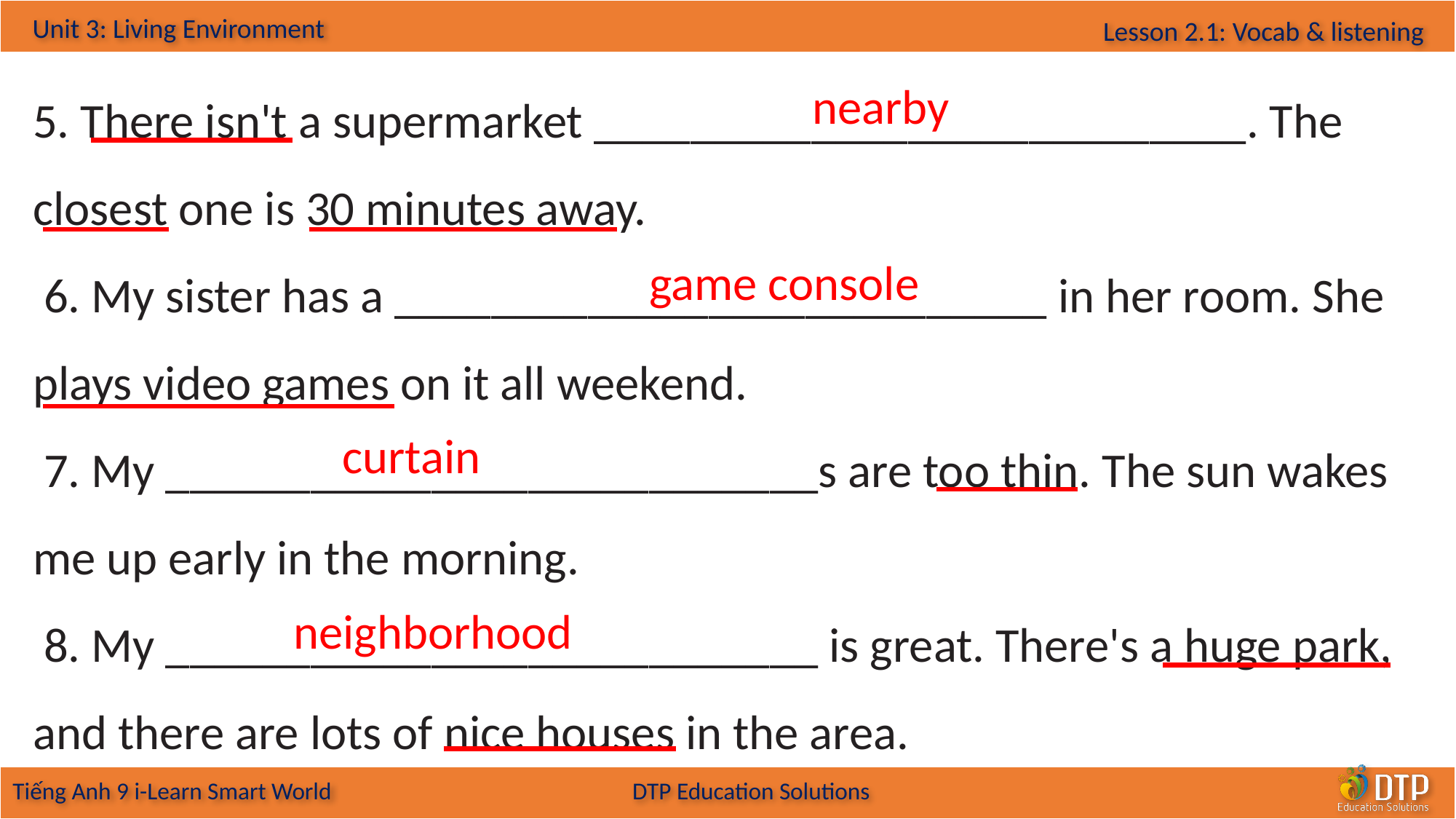

5. There isn't a supermarket ___________________________. The closest one is 30 minutes away.
 6. My sister has a ___________________________ in her room. She plays video games on it all weekend.
 7. My ___________________________s are too thin. The sun wakes me up early in the morning.
 8. My ___________________________ is great. There's a huge park, and there are lots of nice houses in the area.
 nearby
 game console
 curtain
 neighborhood